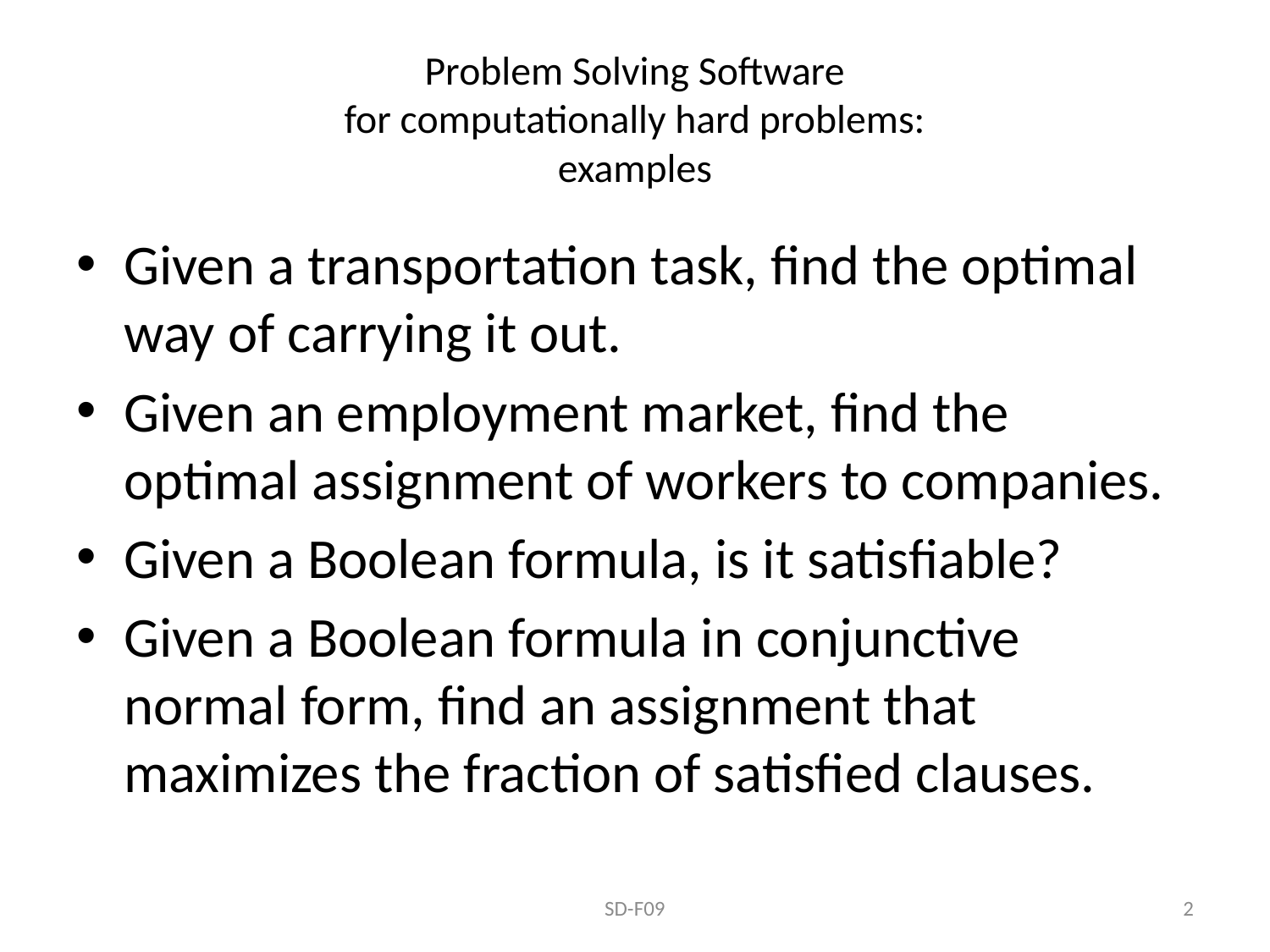

# Problem Solving Software for computationally hard problems: examples
Given a transportation task, find the optimal way of carrying it out.
Given an employment market, find the optimal assignment of workers to companies.
Given a Boolean formula, is it satisfiable?
Given a Boolean formula in conjunctive normal form, find an assignment that maximizes the fraction of satisfied clauses.

SD-F09
2